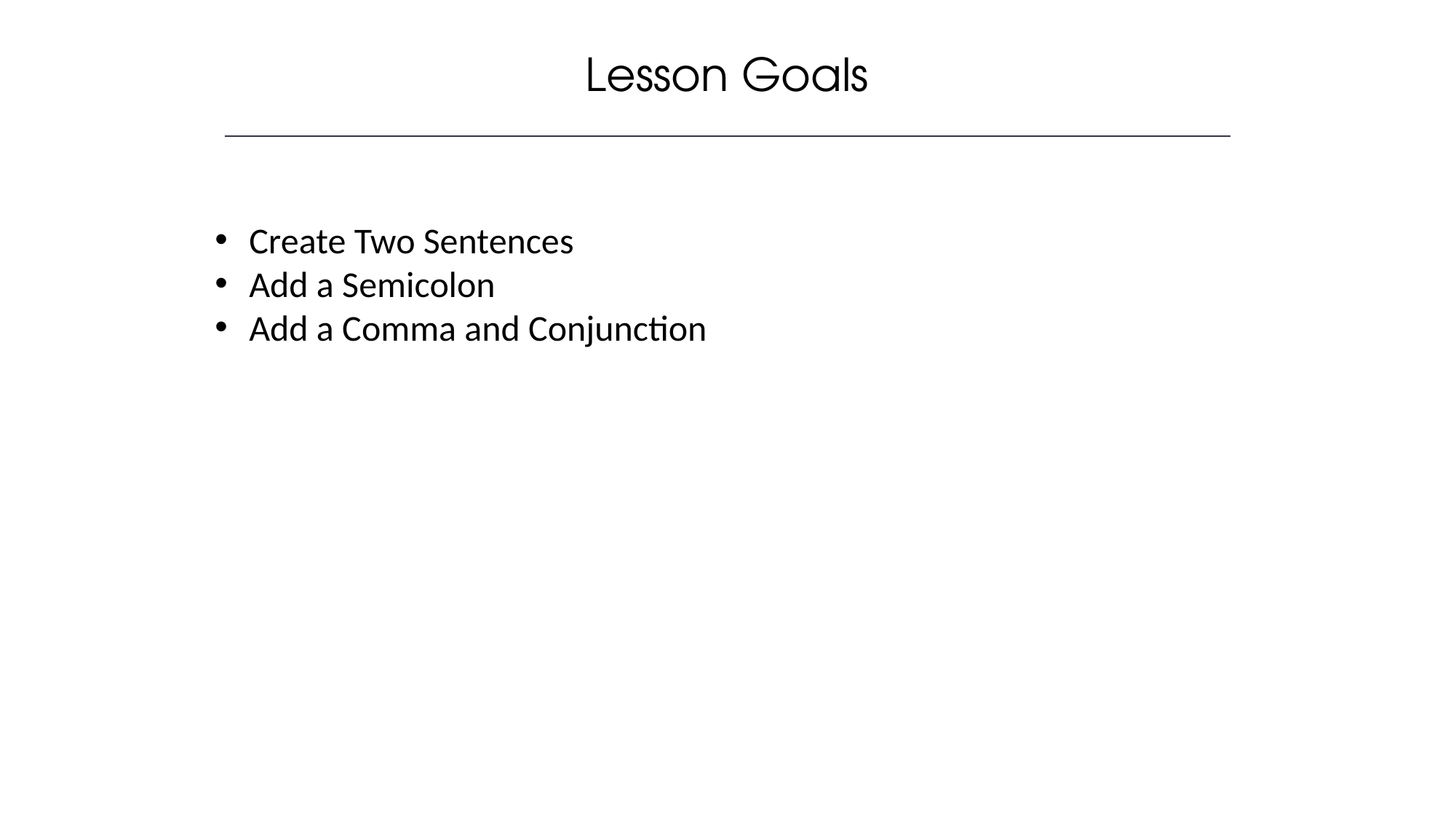

Lesson Goals
Create Two Sentences
Add a Semicolon
Add a Comma and Conjunction